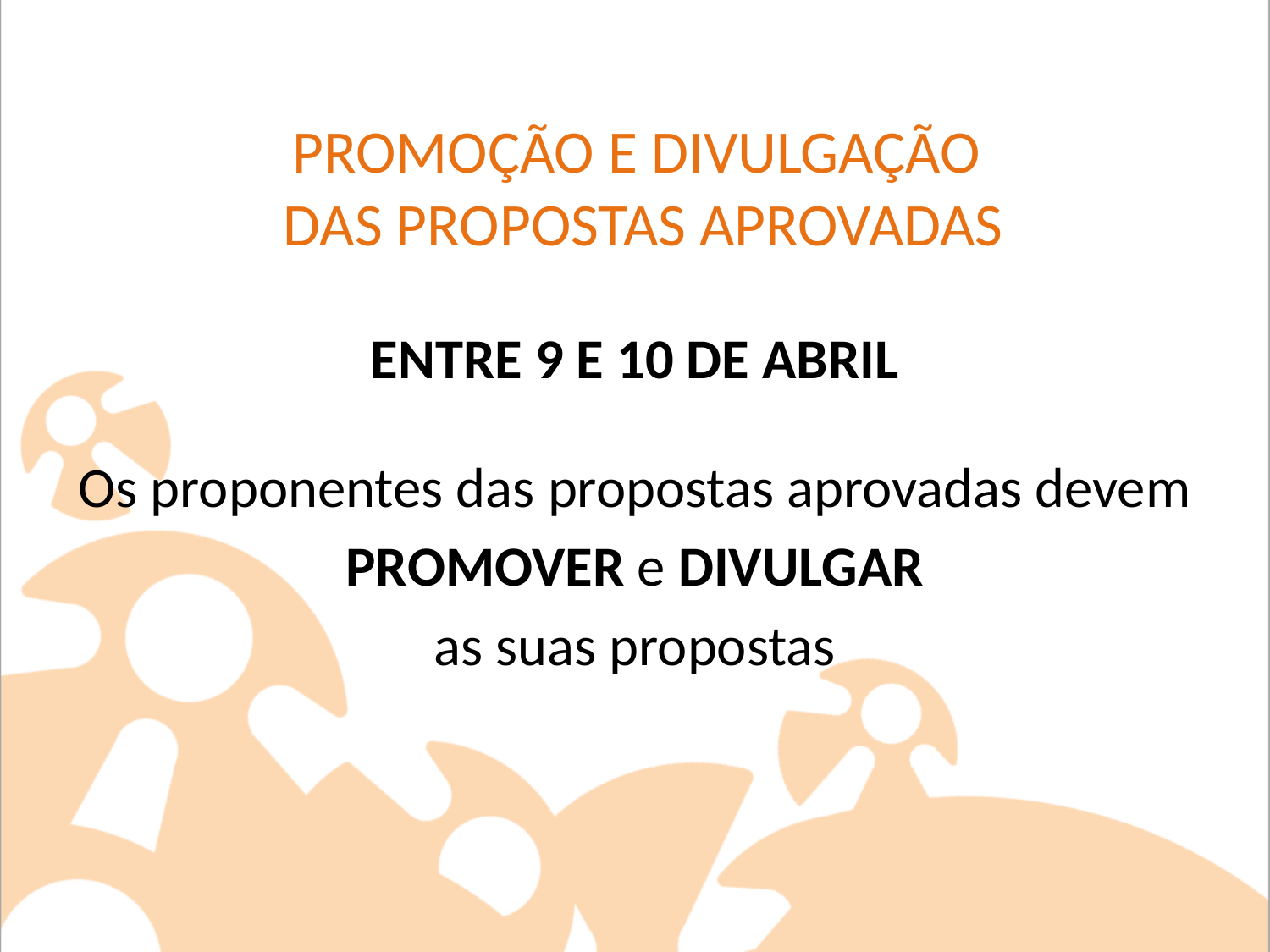

# PROMOÇÃO E DIVULGAÇÃO DAS PROPOSTAS APROVADAS
Entre 9 e 10 de Abril

Os proponentes das propostas aprovadas devem
 promover e divulgar
as suas propostas